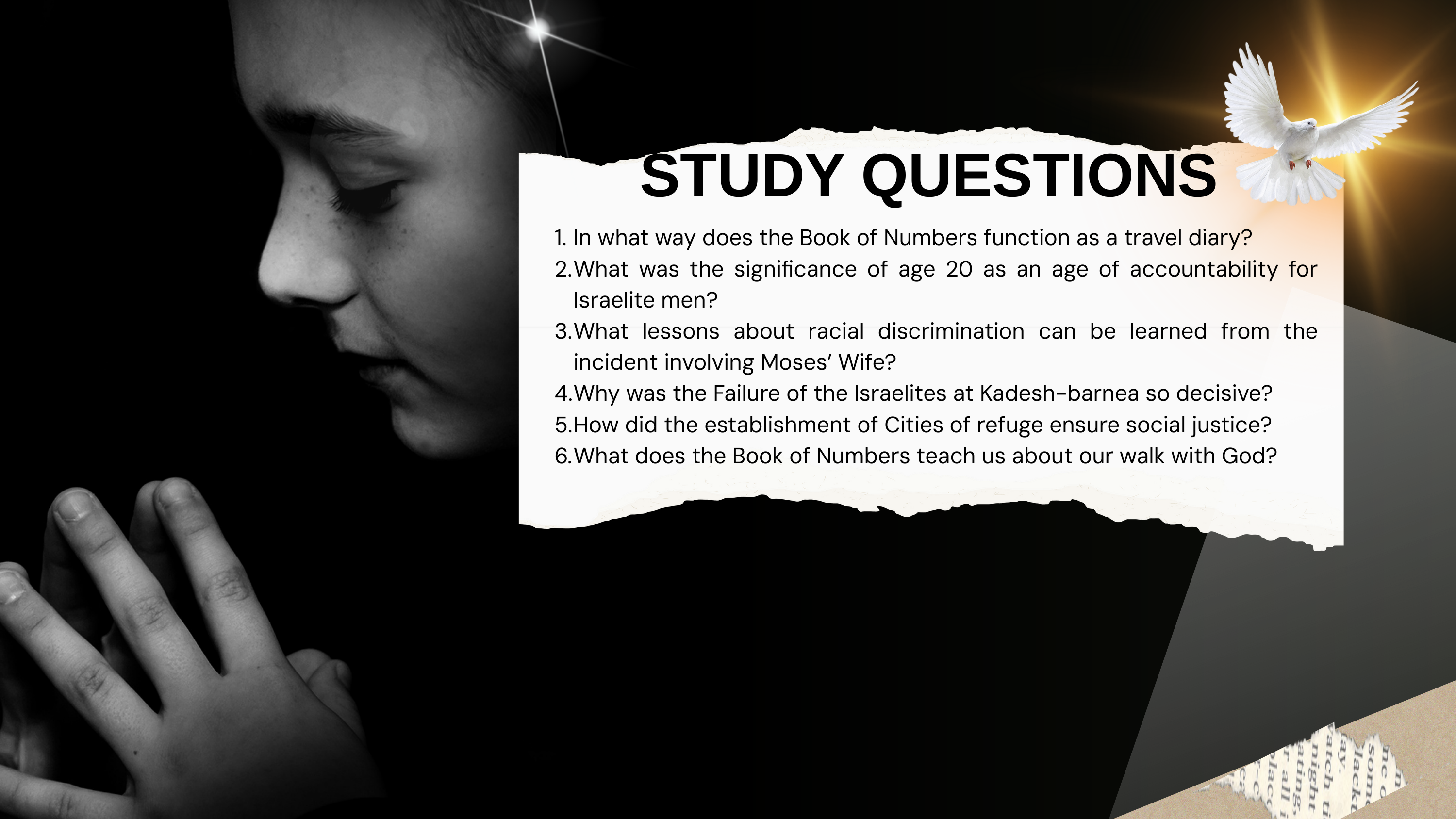

STUDY QUESTIONS
In what way does the Book of Numbers function as a travel diary?
What was the significance of age 20 as an age of accountability for Israelite men?
What lessons about racial discrimination can be learned from the incident involving Moses’ Wife?
Why was the Failure of the Israelites at Kadesh-barnea so decisive?
How did the establishment of Cities of refuge ensure social justice?
What does the Book of Numbers teach us about our walk with God?